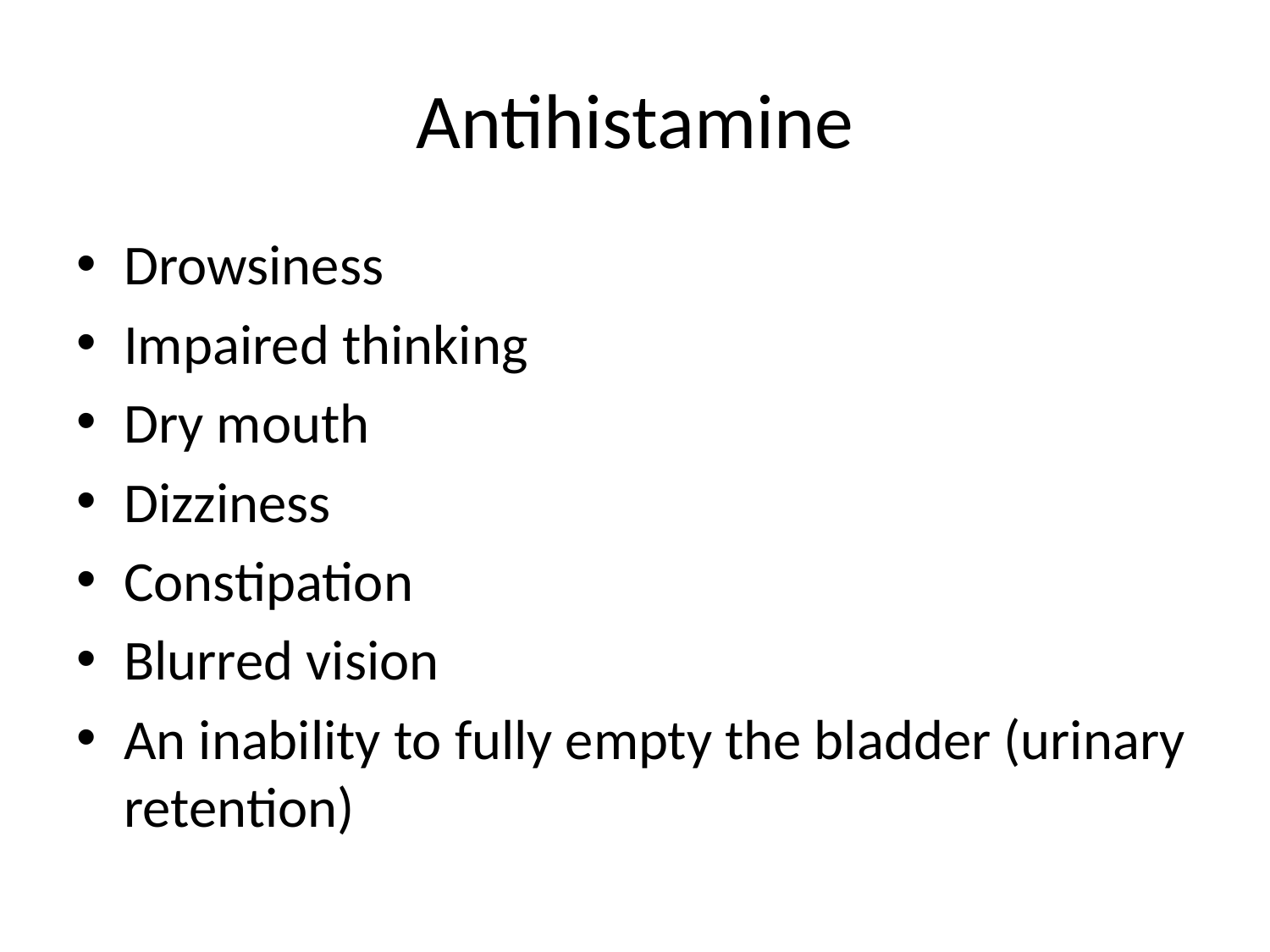

# Antihistamine
Drowsiness
Impaired thinking
Dry mouth
Dizziness
Constipation
Blurred vision
An inability to fully empty the bladder (urinary retention)